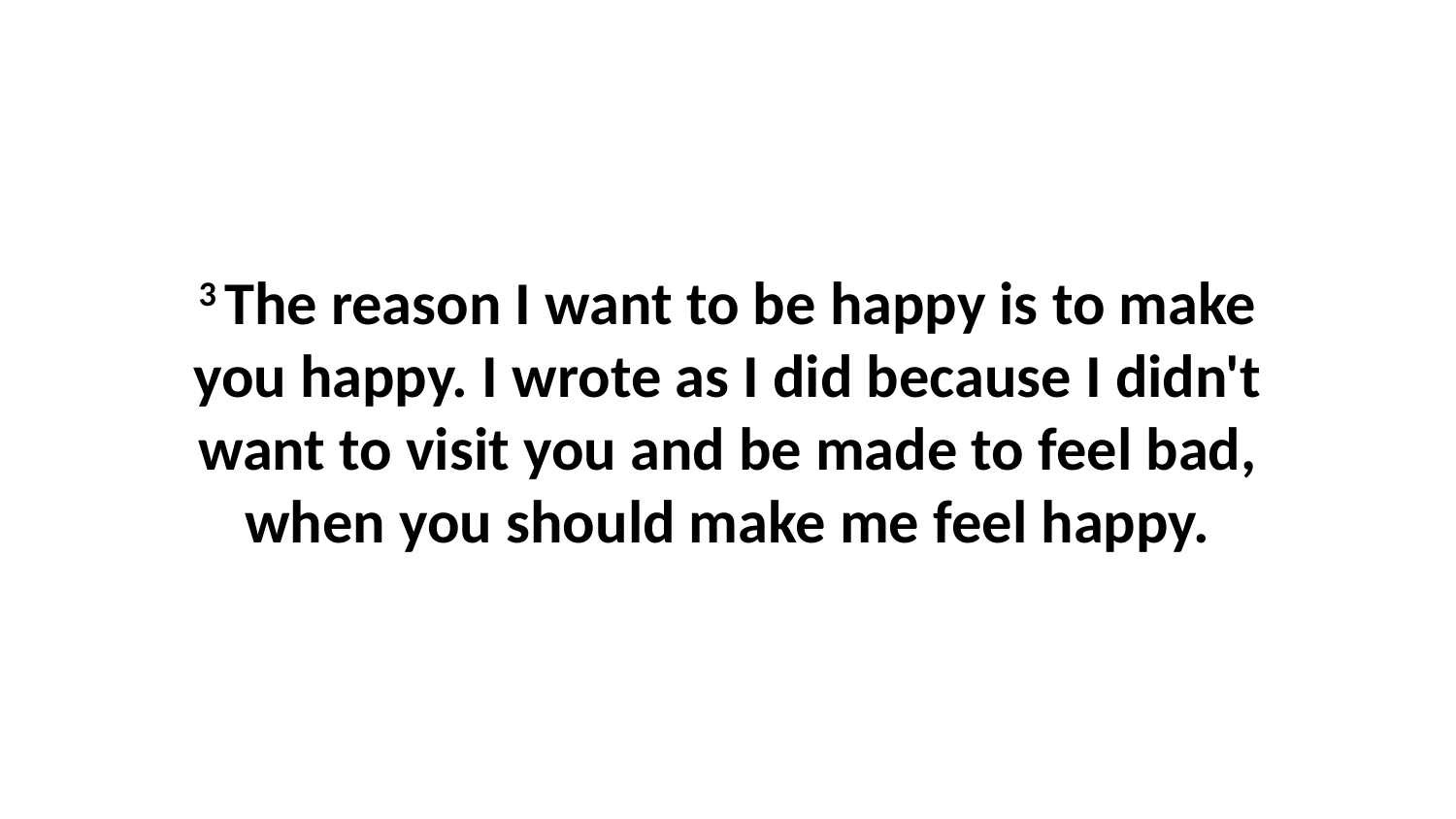

3 The reason I want to be happy is to make you happy. I wrote as I did because I didn't want to visit you and be made to feel bad, when you should make me feel happy.